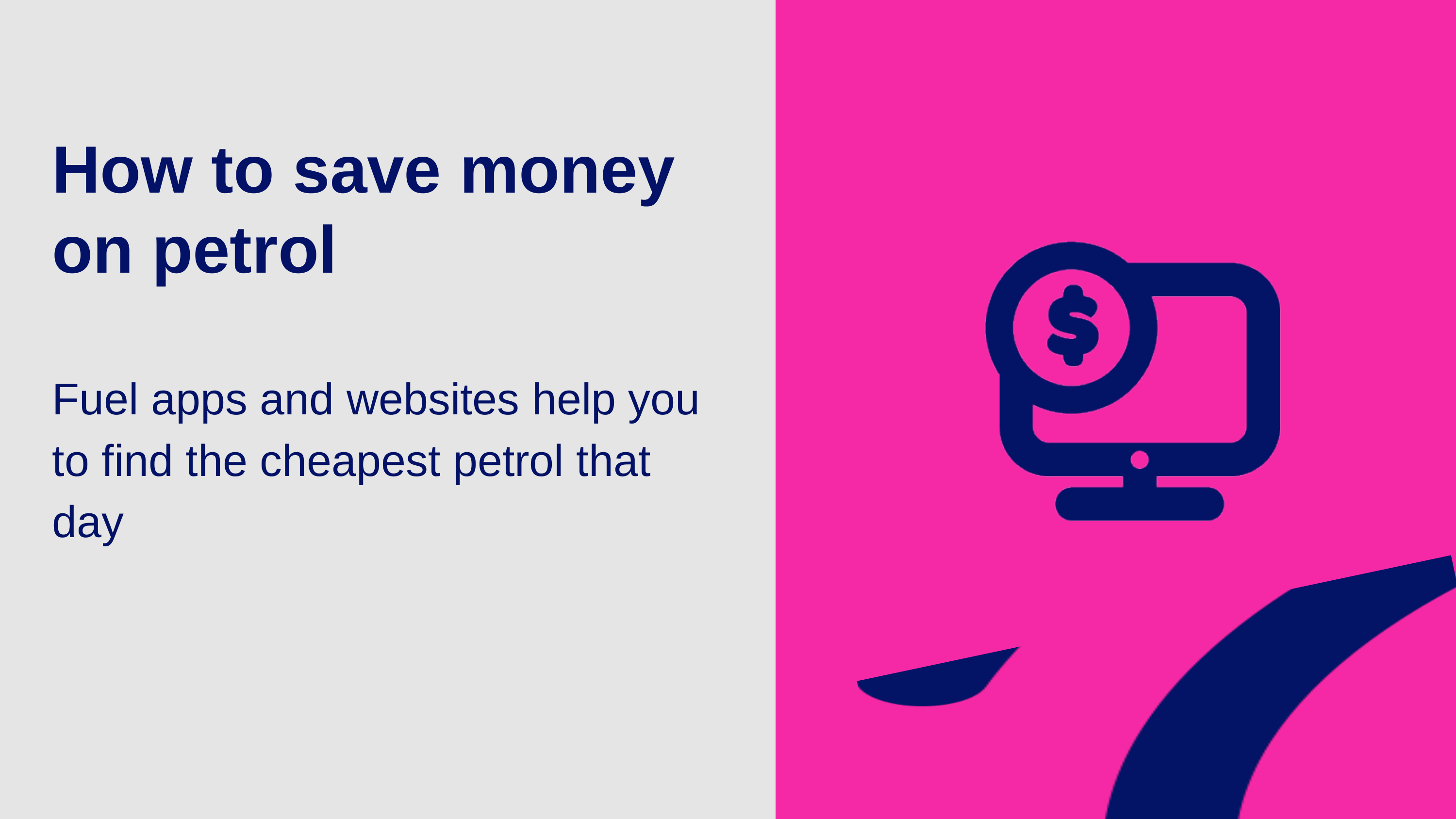

How to save money on petrol

Fuel apps and websites help you to find the cheapest petrol that day